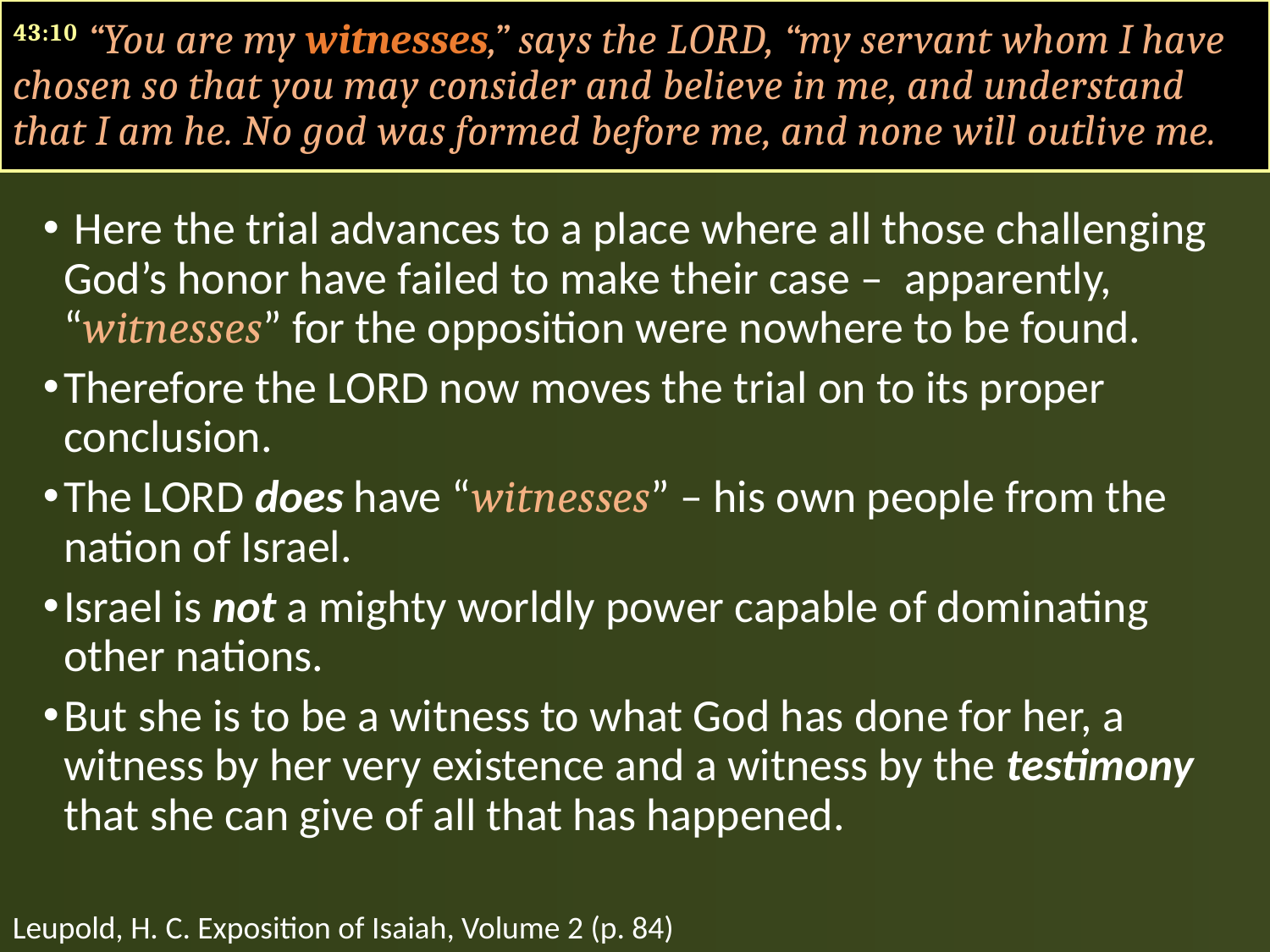

43:10 “You are my witnesses,” says the LORD, “my servant whom I have chosen so that you may consider and believe in me, and understand that I am he. No god was formed before me, and none will outlive me.
 Here the trial advances to a place where all those challenging God’s honor have failed to make their case –  apparently, “witnesses” for the opposition were nowhere to be found.
Therefore the LORD now moves the trial on to its proper conclusion.
The LORD does have “witnesses” – his own people from the nation of Israel.
Israel is not a mighty worldly power capable of dominating other nations.
But she is to be a witness to what God has done for her, a witness by her very existence and a witness by the testimony that she can give of all that has happened.

Leupold, H. C. Exposition of Isaiah, Volume 2 (p. 84)